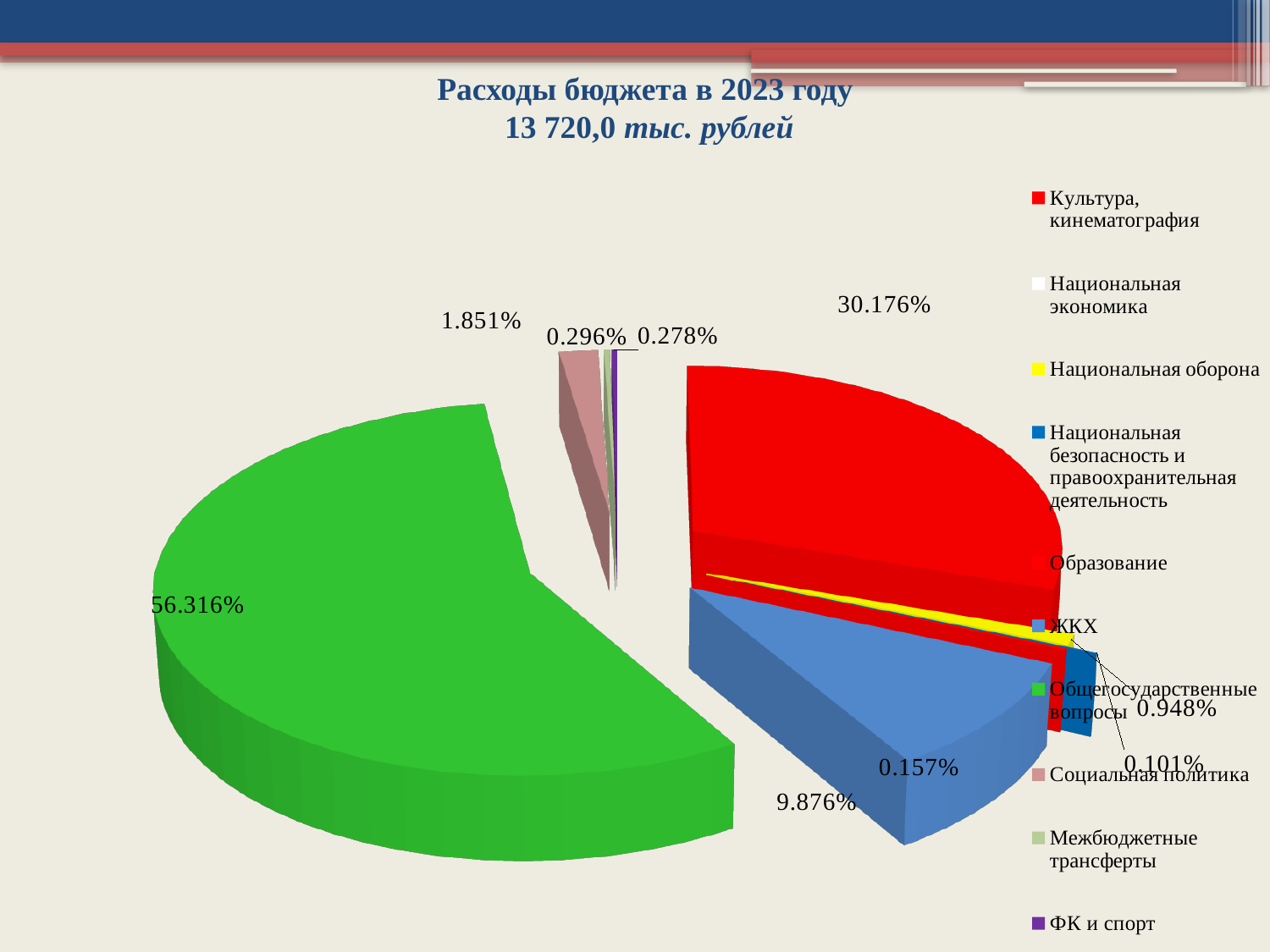

# Расходы бюджета в 2023 году 13 720,0 тыс. рублей

[unsupported chart]